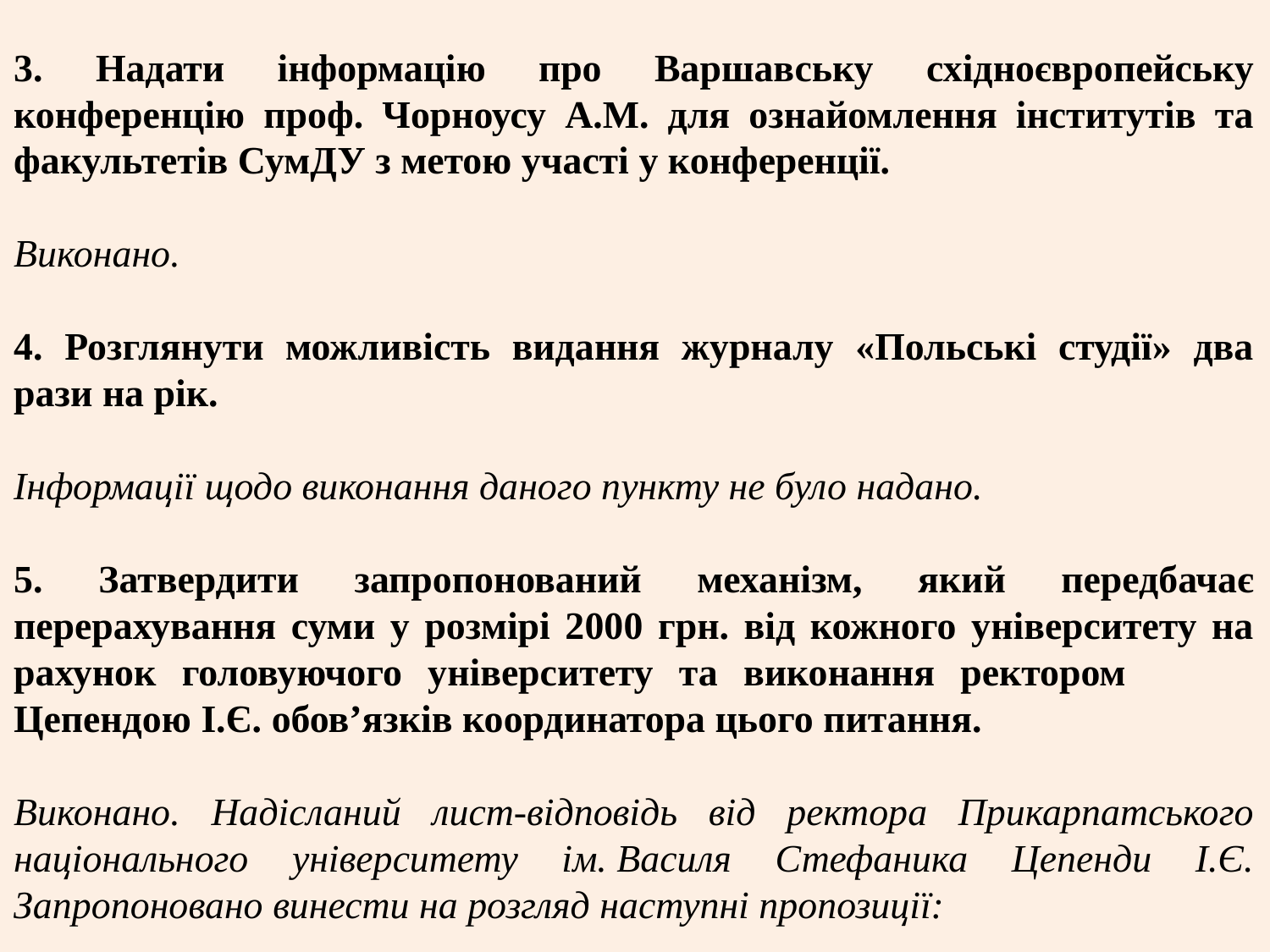

3. Надати інформацію про Варшавську східноєвропейську конференцію проф. Чорноусу А.М. для ознайомлення інститутів та факультетів СумДУ з метою участі у конференції.

Виконано.

4. Розглянути можливість видання журналу «Польські студії» два рази на рік.

Інформації щодо виконання даного пункту не було надано.

5. Затвердити запропонований механізм, який передбачає перерахування суми у розмірі 2000 грн. від кожного університету на рахунок головуючого університету та виконання ректором      Цепендою І.Є. обов’язків координатора цього питання.

Виконано. Надісланий лист-відповідь від ректора Прикарпатського національного університету ім. Василя Стефаника Цепенди І.Є. Запропоновано винести на розгляд наступні пропозиції: